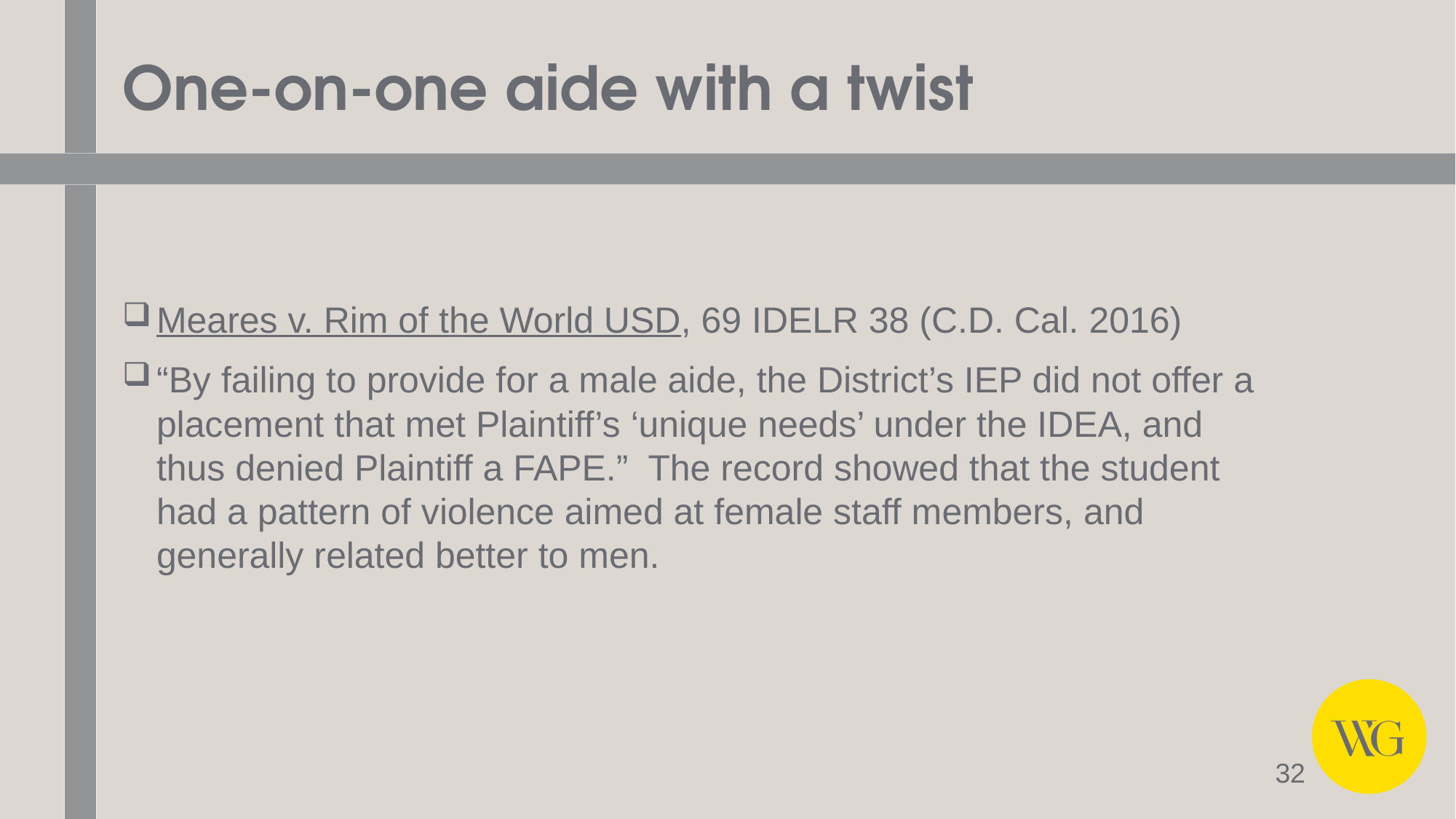

# One-on-one aide with a twist
Meares v. Rim of the World USD, 69 IDELR 38 (C.D. Cal. 2016)
“By failing to provide for a male aide, the District’s IEP did not offer a placement that met Plaintiff’s ‘unique needs’ under the IDEA, and thus denied Plaintiff a FAPE.”  The record showed that the student had a pattern of violence aimed at female staff members, and generally related better to men.

32